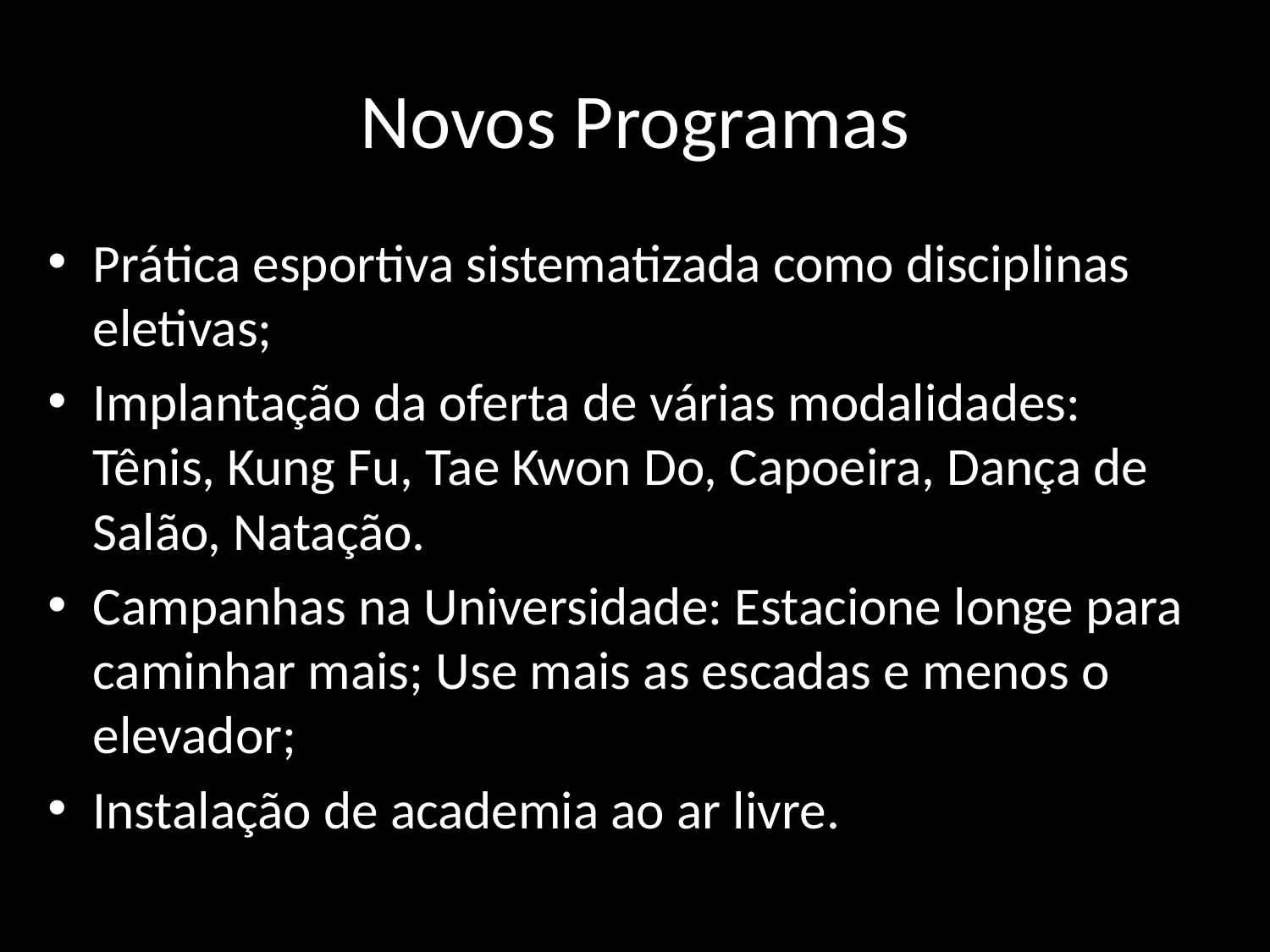

# Novos Programas
Prática esportiva sistematizada como disciplinas eletivas;
Implantação da oferta de várias modalidades: Tênis, Kung Fu, Tae Kwon Do, Capoeira, Dança de Salão, Natação.
Campanhas na Universidade: Estacione longe para caminhar mais; Use mais as escadas e menos o elevador;
Instalação de academia ao ar livre.